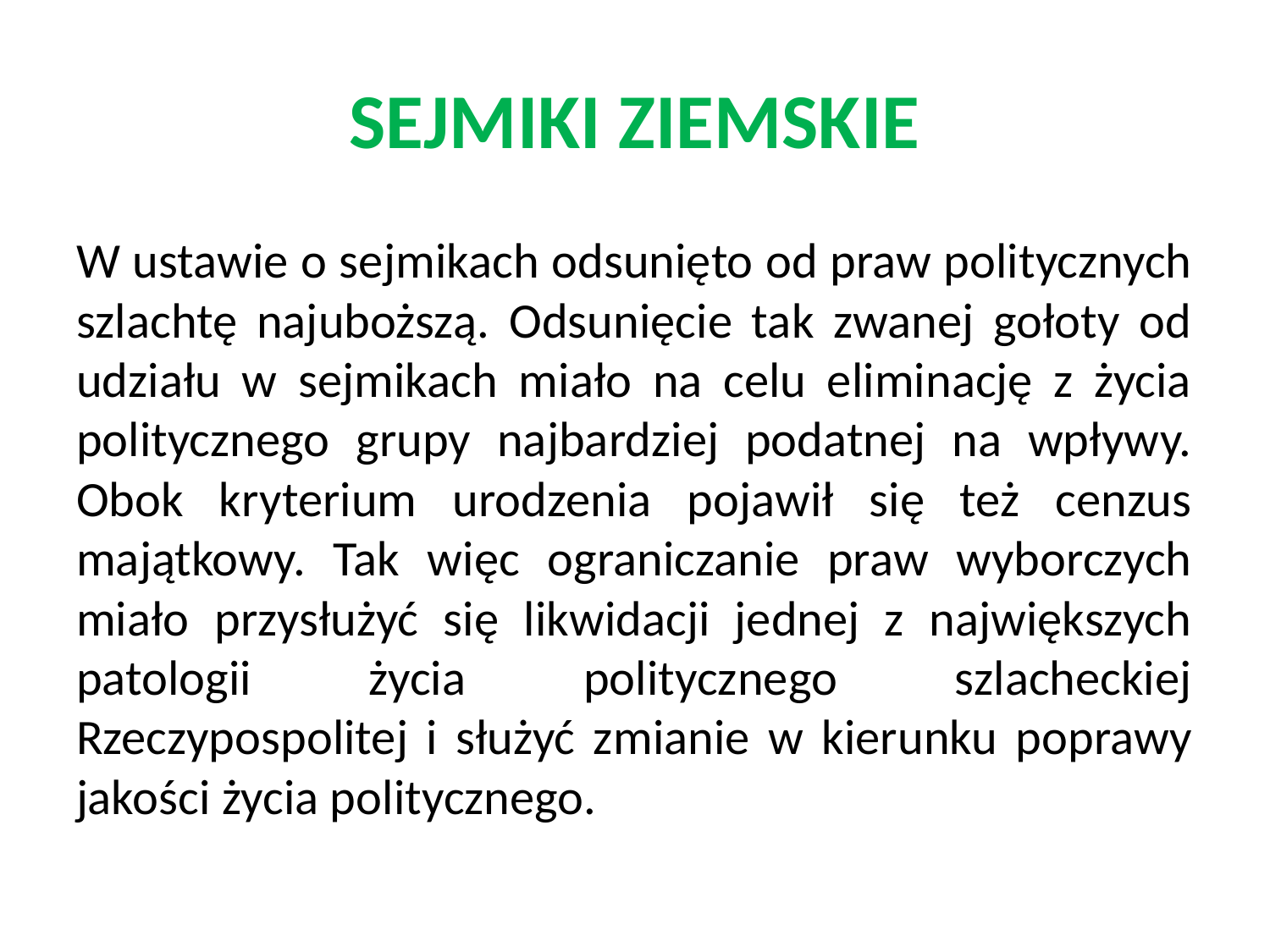

# SEJMIKI ZIEMSKIE
W ustawie o sejmikach odsunięto od praw politycznych szlachtę najuboższą. Odsunięcie tak zwanej gołoty od udziału w sejmikach miało na celu eliminację z życia politycznego grupy najbardziej podatnej na wpływy. Obok kryterium urodzenia pojawił się też cenzus majątkowy. Tak więc ograniczanie praw wyborczych miało przysłużyć się likwidacji jednej z największych patologii życia politycznego szlacheckiej Rzeczypospolitej i służyć zmianie w kierunku poprawy jakości życia politycznego.